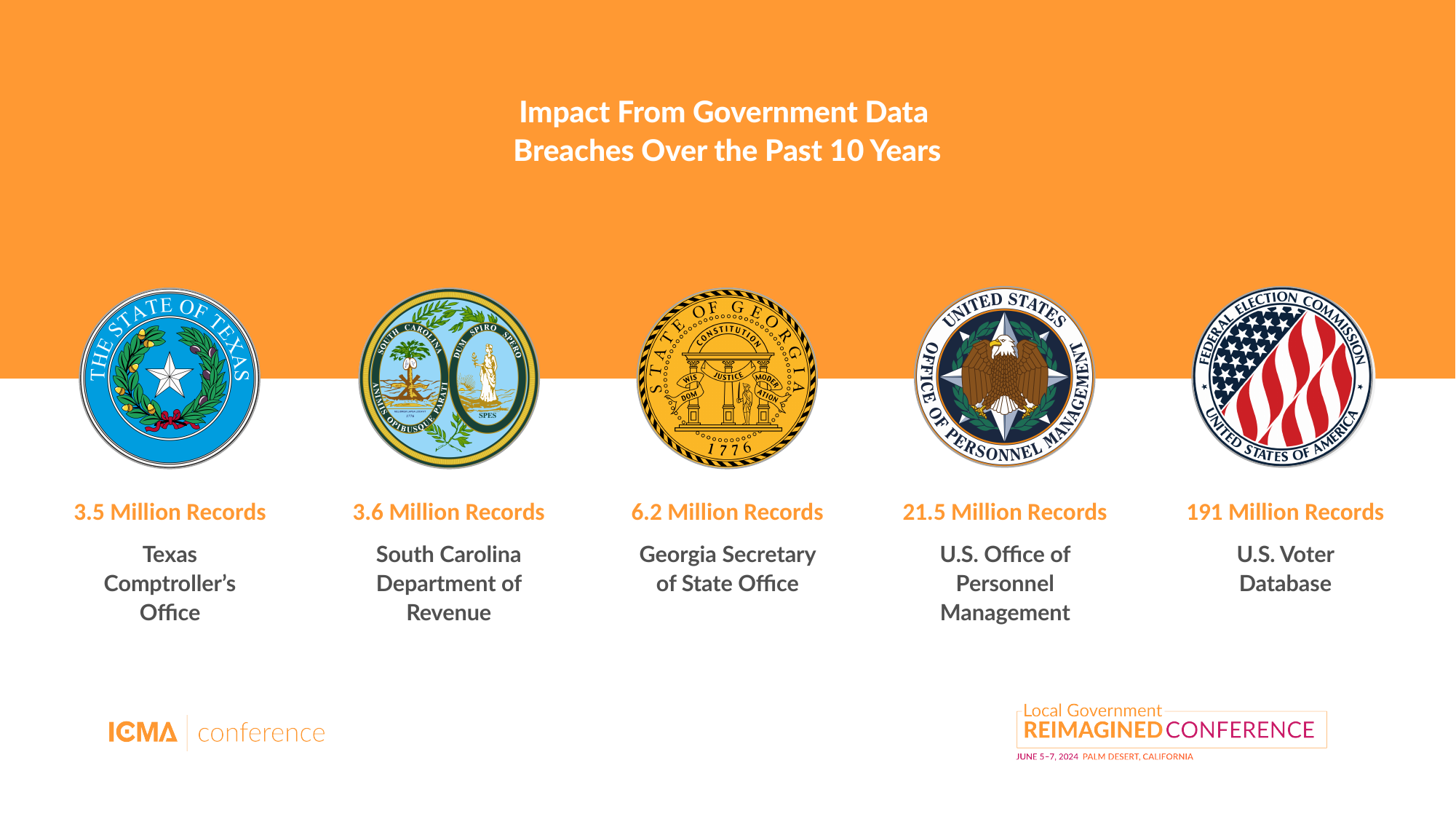

# Impact From Government Data Breaches Over the Past 10 Years

3.5 Million Records
3.6 Million Records
6.2 Million Records
21.5 Million Records
191 Million Records
Texas Comptroller’s Office
South Carolina Department of Revenue
Georgia Secretary of State Office
U.S. Office of Personnel Management
U.S. Voter Database